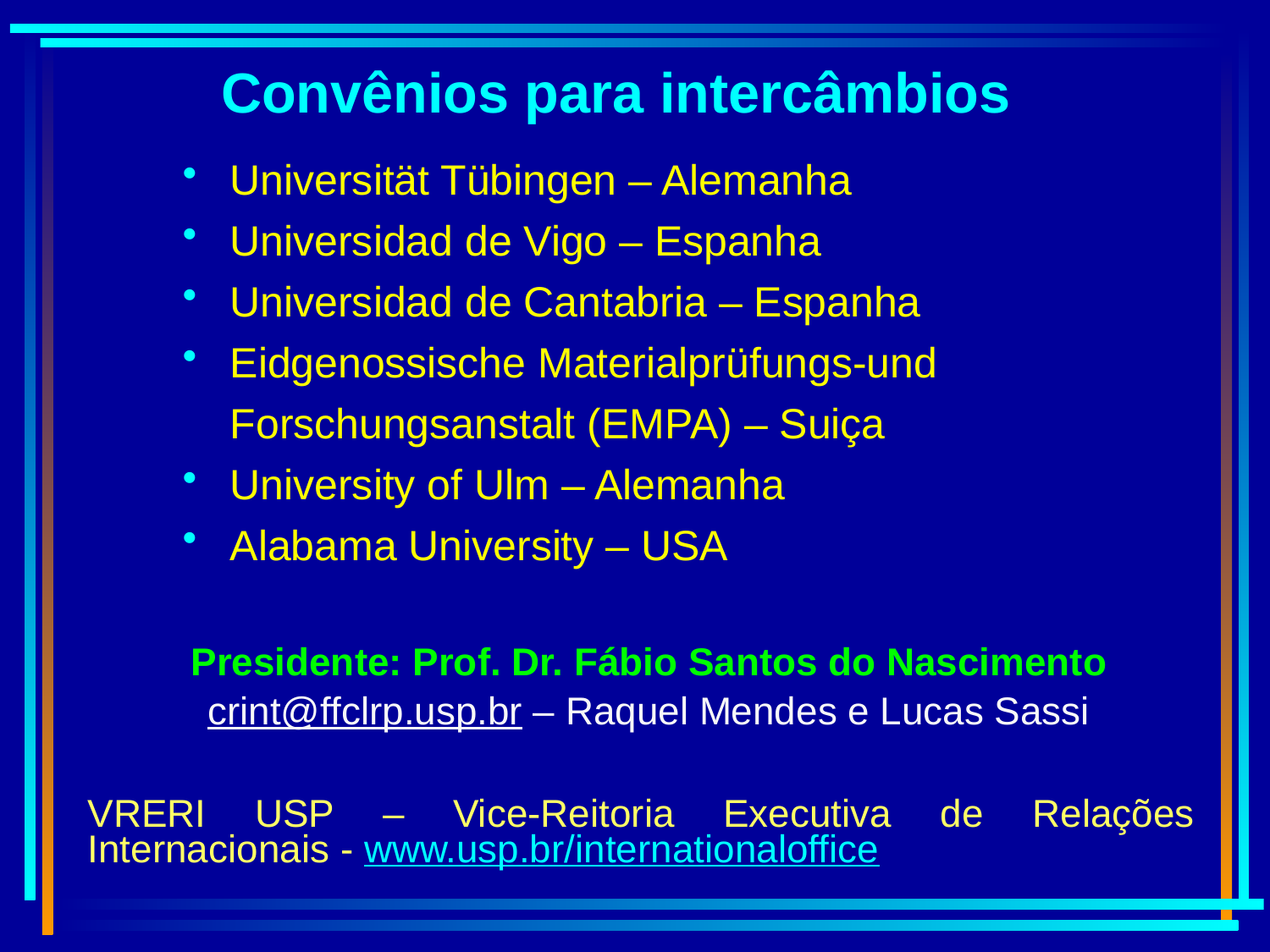

Convênios para intercâmbios
Universität Tübingen – Alemanha
Universidad de Vigo – Espanha
Universidad de Cantabria – Espanha
Eidgenossische Materialprüfungs-und Forschungsanstalt (EMPA) – Suiça
University of Ulm – Alemanha
Alabama University – USA

Presidente: Prof. Dr. Fábio Santos do Nascimento
crint@ffclrp.usp.br – Raquel Mendes e Lucas Sassi
VRERI USP – Vice-Reitoria Executiva de Relações Internacionais - www.usp.br/internationaloffice